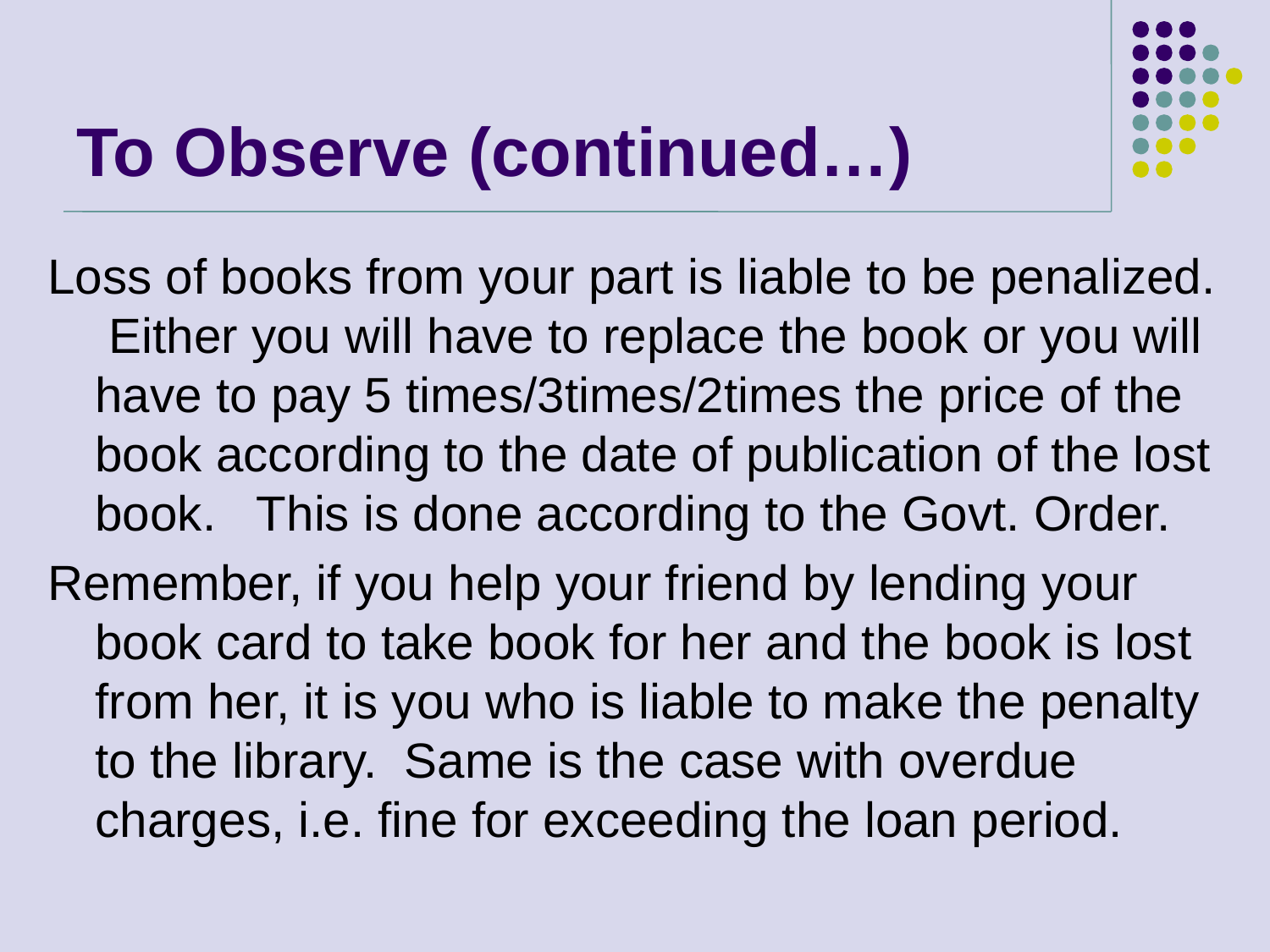

# To Observe (continued…)
Loss of books from your part is liable to be penalized.  Either you will have to replace the book or you will have to pay 5 times/3times/2times the price of the book according to the date of publication of the lost book.   This is done according to the Govt. Order.
Remember, if you help your friend by lending your book card to take book for her and the book is lost from her, it is you who is liable to make the penalty to the library.  Same is the case with overdue charges, i.e. fine for exceeding the loan period.